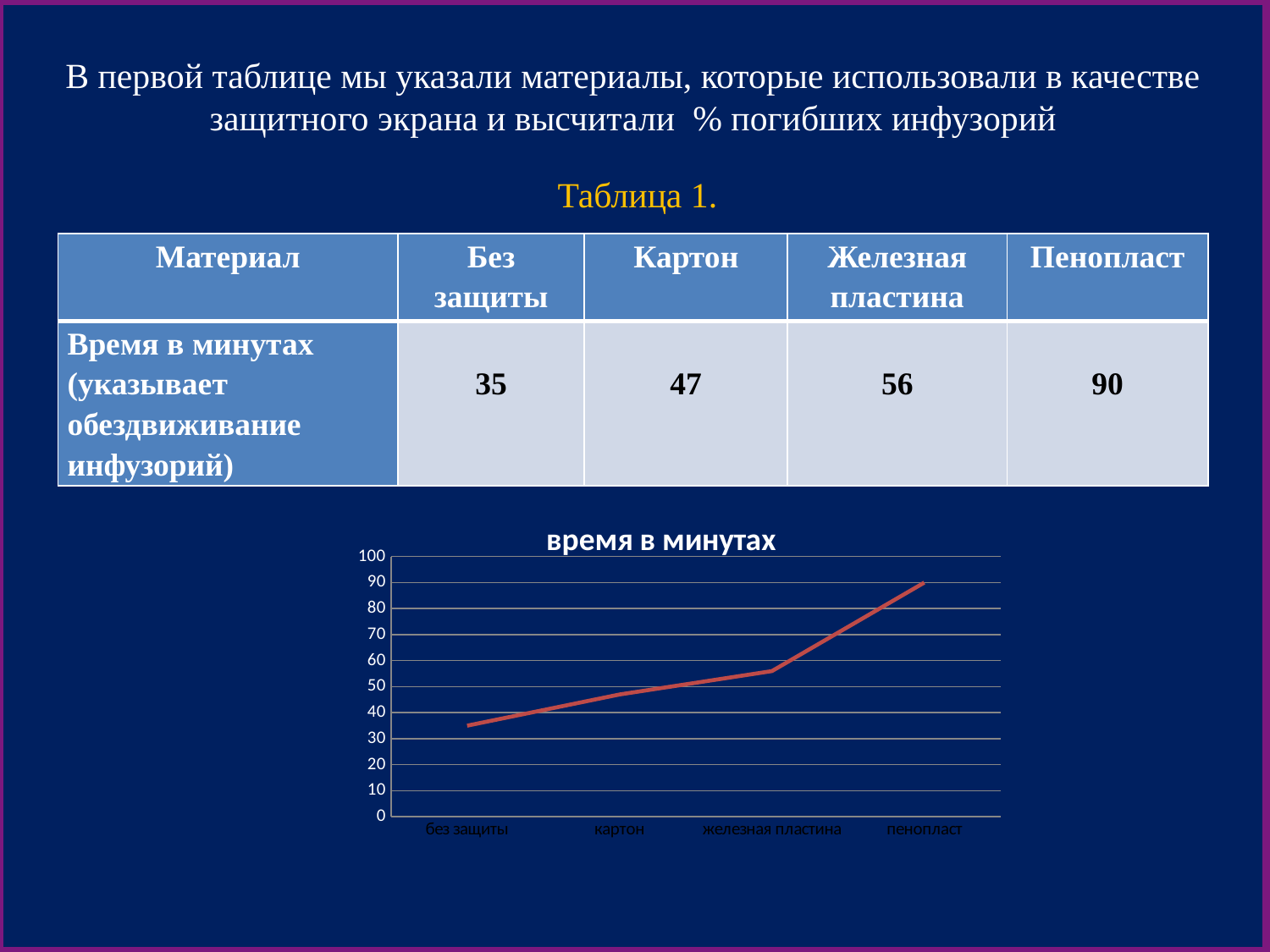

В первой таблице мы указали материалы, которые использовали в качестве защитного экрана и высчитали  % погибших инфузорий

Таблица 1.
| Материал | Без защиты | Картон | Железная пластина | Пенопласт |
| --- | --- | --- | --- | --- |
| Время в минутах (указывает обездвиживание инфузорий) | 35 | 47 | 56 | 90 |

### Chart:

| Category | время в минутах |
|---|---|
| без защиты | 35.0 |
| картон | 47.0 |
| железная пластина | 56.0 |
| пенопласт | 90.0 |